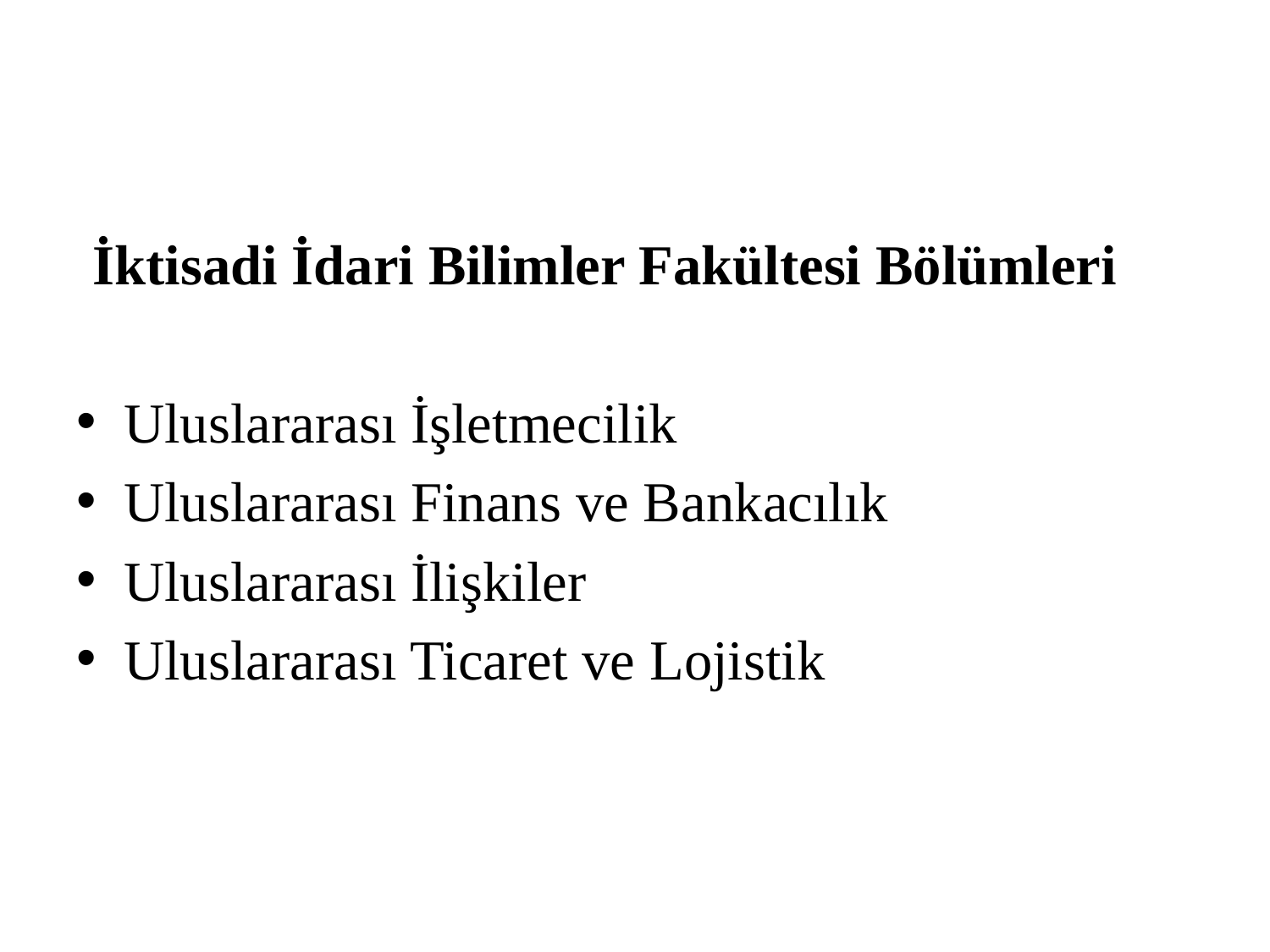

#
İktisadi İdari Bilimler Fakültesi Bölümleri

Uluslararası İşletmecilik
Uluslararası Finans ve Bankacılık
Uluslararası İlişkiler
Uluslararası Ticaret ve Lojistik